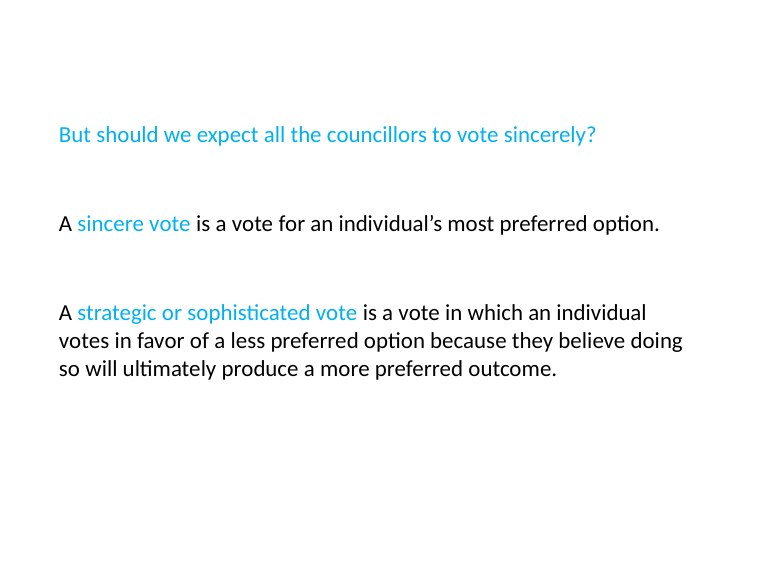

But should we expect all the councillors to vote sincerely?

A sincere vote is a vote for an individual’s most preferred option.

A strategic or sophisticated vote is a vote in which an individual votes in favor of a less preferred option because they believe doing so will ultimately produce a more preferred outcome.